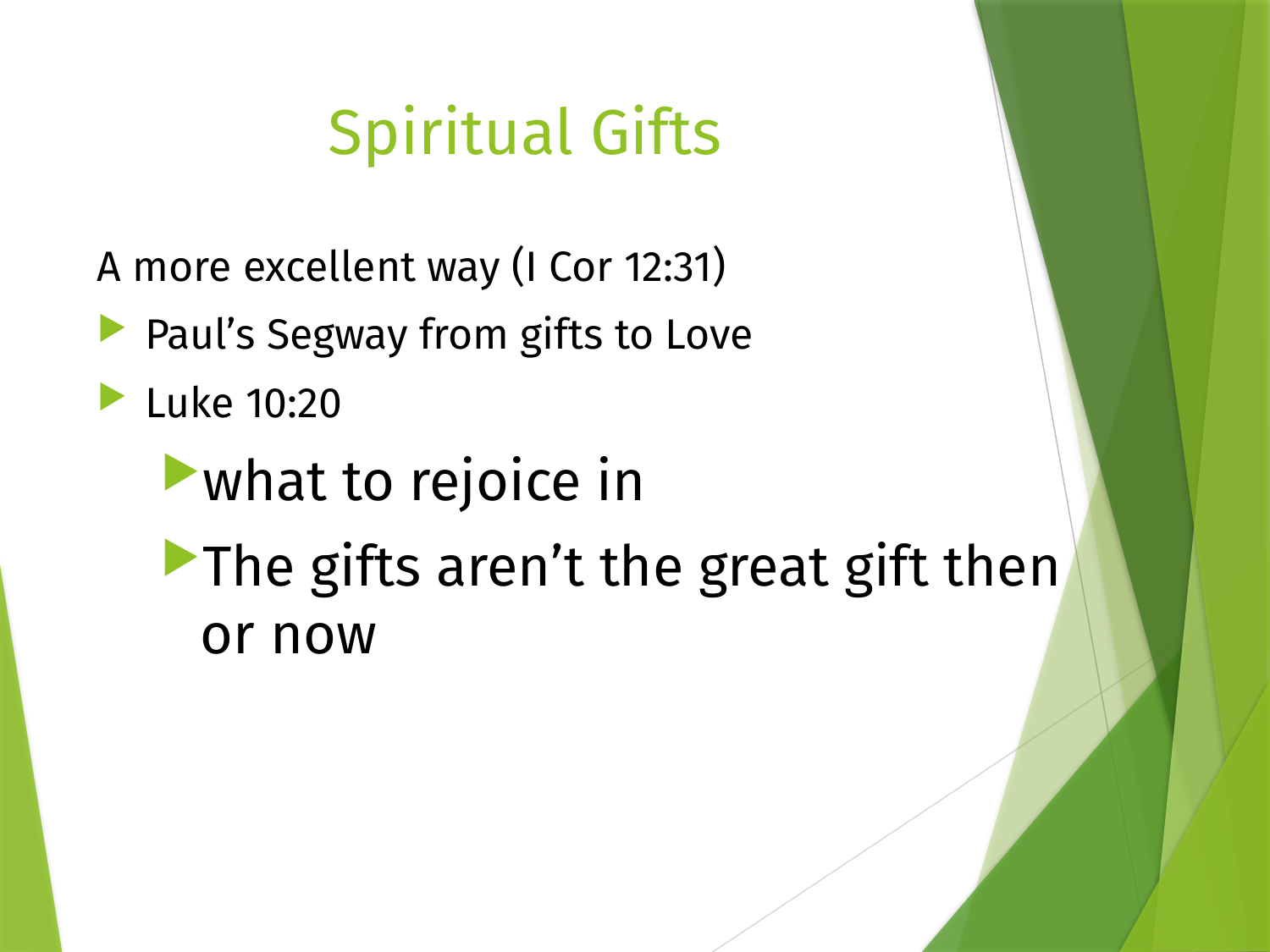

# Spiritual Gifts
A more excellent way (I Cor 12:31)
Paul’s Segway from gifts to Love
Luke 10:20
what to rejoice in
The gifts aren’t the great gift then or now